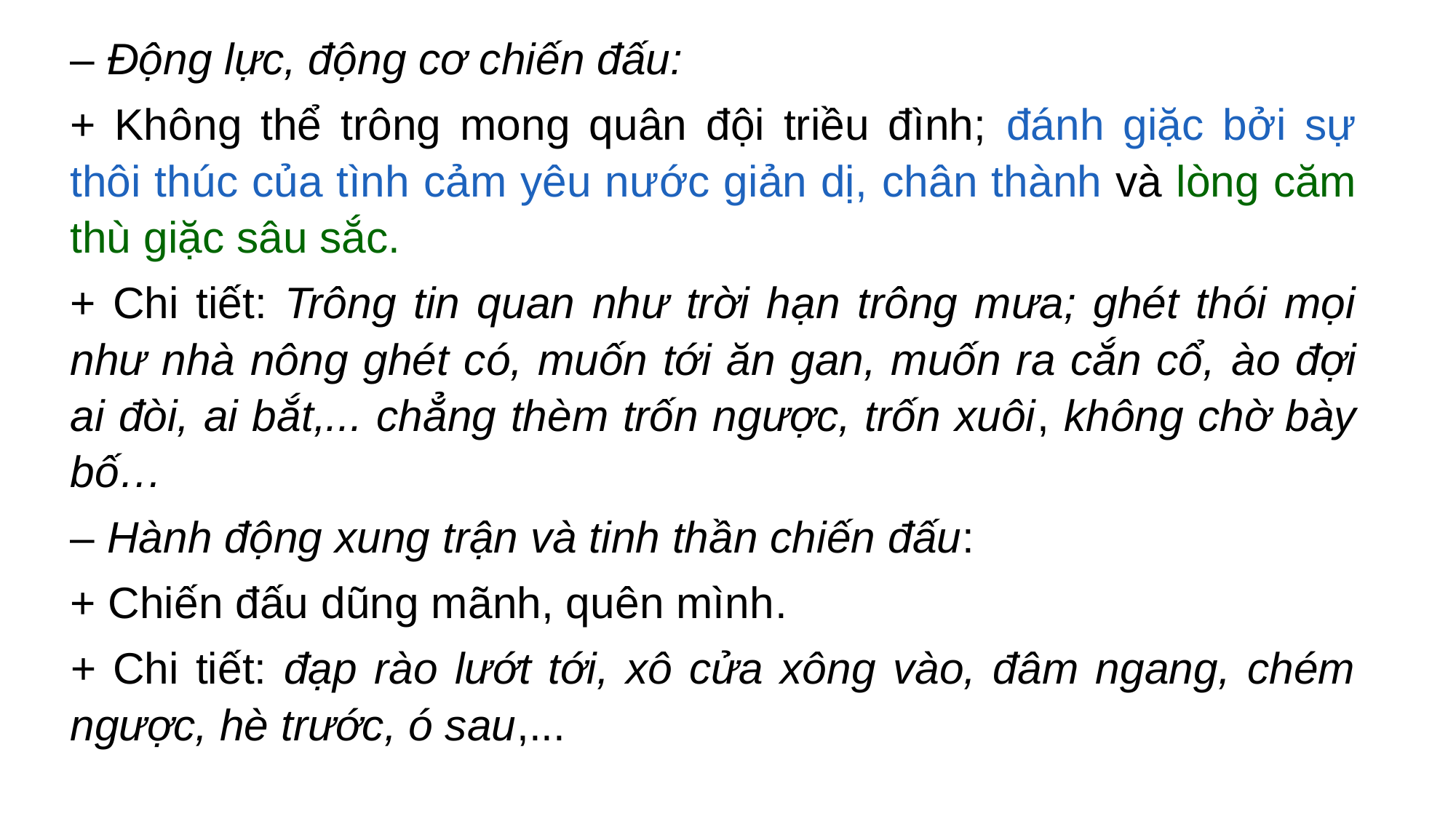

– Động lực, động cơ chiến đấu:
+ Không thể trông mong quân đội triều đình; đánh giặc bởi sự thôi thúc của tình cảm yêu nước giản dị, chân thành và lòng căm thù giặc sâu sắc.
+ Chi tiết: Trông tin quan như trời hạn trông mưa; ghét thói mọi như nhà nông ghét có, muốn tới ăn gan, muốn ra cắn cổ, ào đợi ai đòi, ai bắt,... chẳng thèm trốn ngược, trốn xuôi, không chờ bày bố…
– Hành động xung trận và tinh thần chiến đấu:
+ Chiến đấu dũng mãnh, quên mình.
+ Chi tiết: đạp rào lướt tới, xô cửa xông vào, đâm ngang, chém ngược, hè trước, ó sau,...